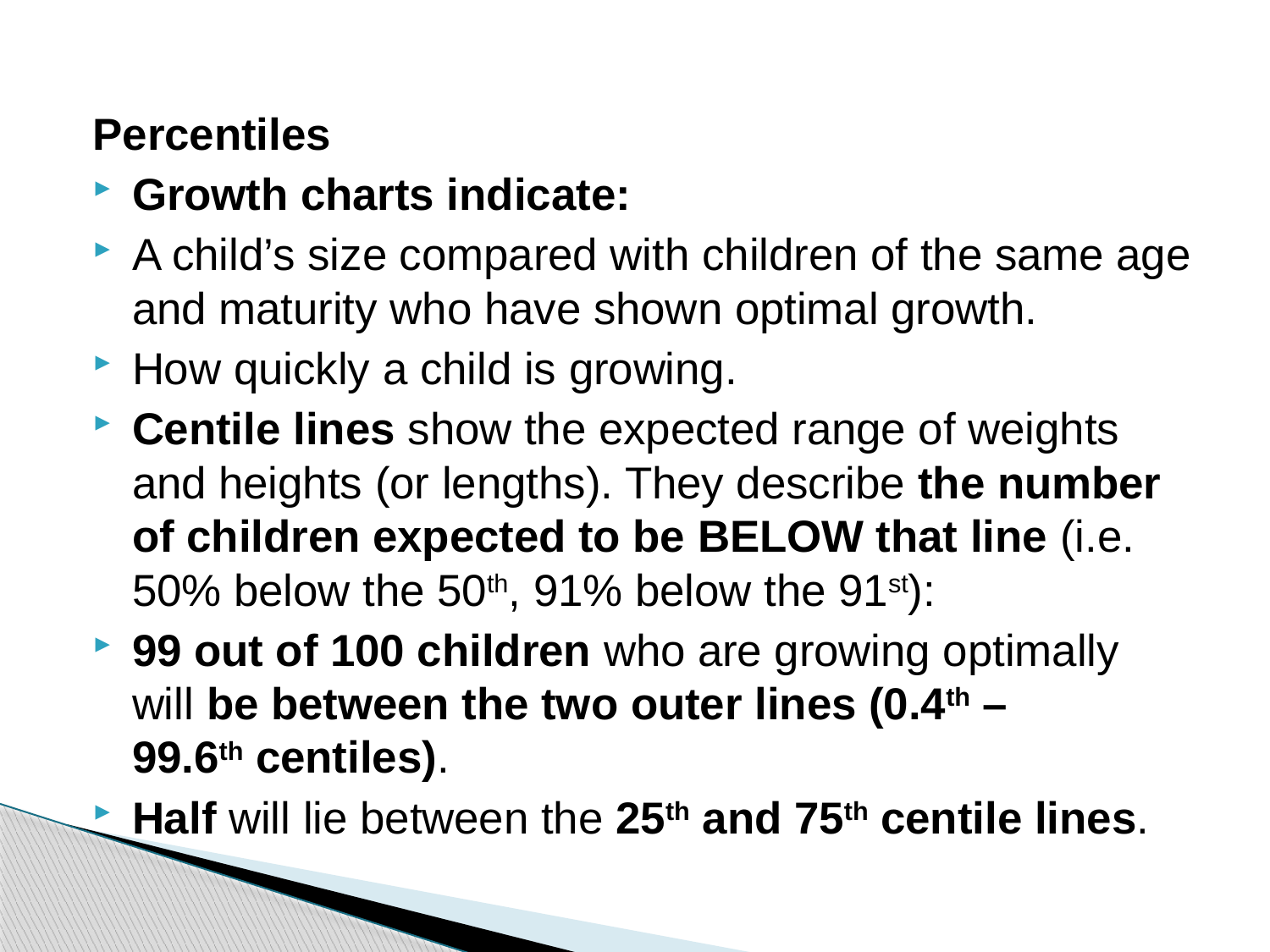

Percentiles
Growth charts indicate:
A child’s size compared with children of the same age and maturity who have shown optimal growth.
How quickly a child is growing.
Centile lines show the expected range of weights and heights (or lengths). They describe the number of children expected to be BELOW that line (i.e. 50% below the 50th, 91% below the 91st):
99 out of 100 children who are growing optimally will be between the two outer lines (0.4th – 99.6th centiles).
Half will lie between the 25th and 75th centile lines.